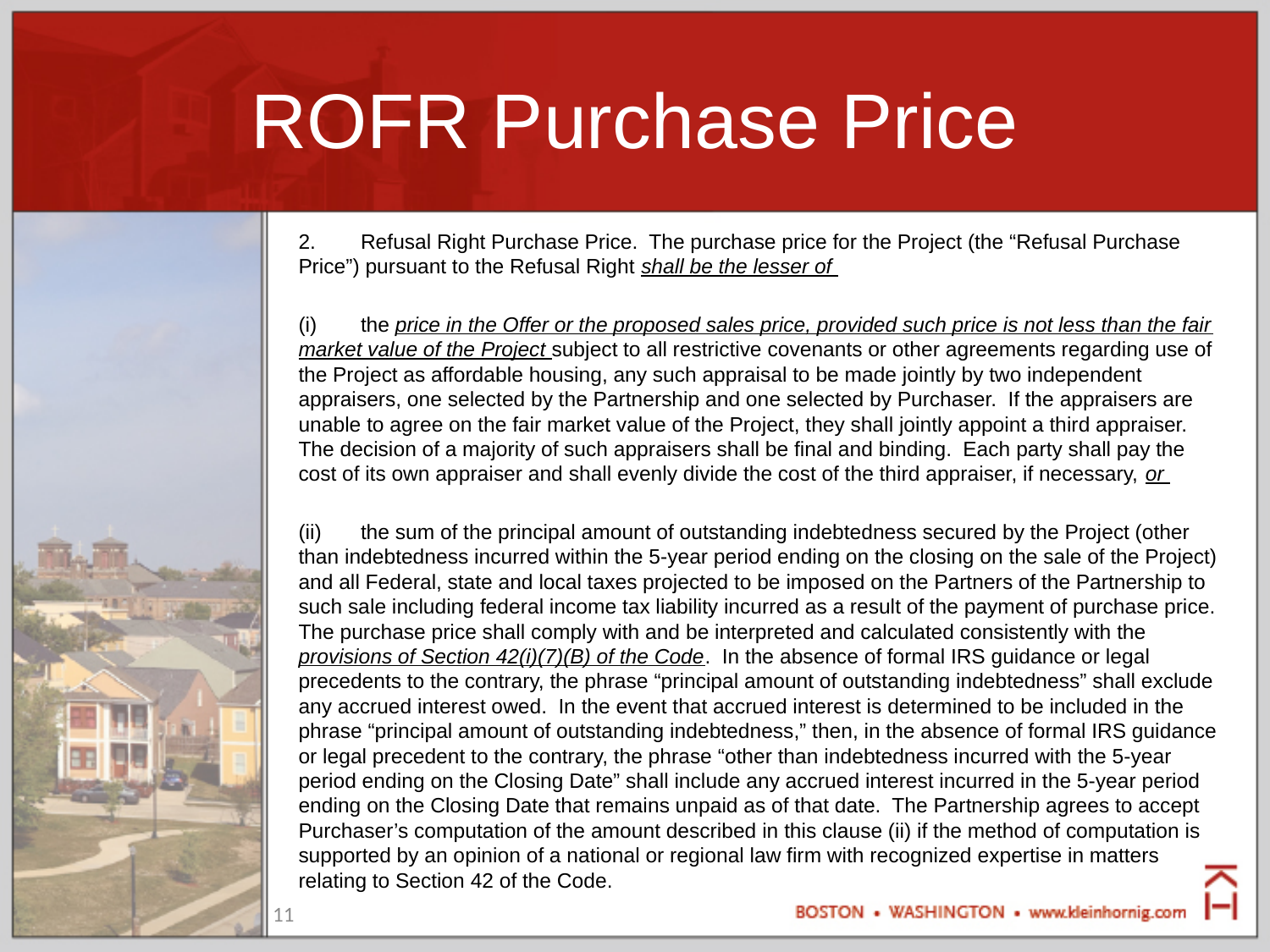

# ROFR Purchase Price
2.	Refusal Right Purchase Price.  The purchase price for the Project (the “Refusal Purchase Price”) pursuant to the Refusal Right shall be the lesser of

(i)	the price in the Offer or the proposed sales price, provided such price is not less than the fair market value of the Project subject to all restrictive covenants or other agreements regarding use of the Project as affordable housing, any such appraisal to be made jointly by two independent appraisers, one selected by the Partnership and one selected by Purchaser.  If the appraisers are unable to agree on the fair market value of the Project, they shall jointly appoint a third appraiser.  The decision of a majority of such appraisers shall be final and binding.  Each party shall pay the cost of its own appraiser and shall evenly divide the cost of the third appraiser, if necessary, or

(ii)	the sum of the principal amount of outstanding indebtedness secured by the Project (other than indebtedness incurred within the 5-year period ending on the closing on the sale of the Project) and all Federal, state and local taxes projected to be imposed on the Partners of the Partnership to such sale including federal income tax liability incurred as a result of the payment of purchase price.  The purchase price shall comply with and be interpreted and calculated consistently with the provisions of Section 42(i)(7)(B) of the Code.  In the absence of formal IRS guidance or legal precedents to the contrary, the phrase “principal amount of outstanding indebtedness” shall exclude any accrued interest owed.  In the event that accrued interest is determined to be included in the phrase “principal amount of outstanding indebtedness,” then, in the absence of formal IRS guidance or legal precedent to the contrary, the phrase “other than indebtedness incurred with the 5-year period ending on the Closing Date” shall include any accrued interest incurred in the 5-year period ending on the Closing Date that remains unpaid as of that date.  The Partnership agrees to accept Purchaser’s computation of the amount described in this clause (ii) if the method of computation is supported by an opinion of a national or regional law firm with recognized expertise in matters relating to Section 42 of the Code.

11